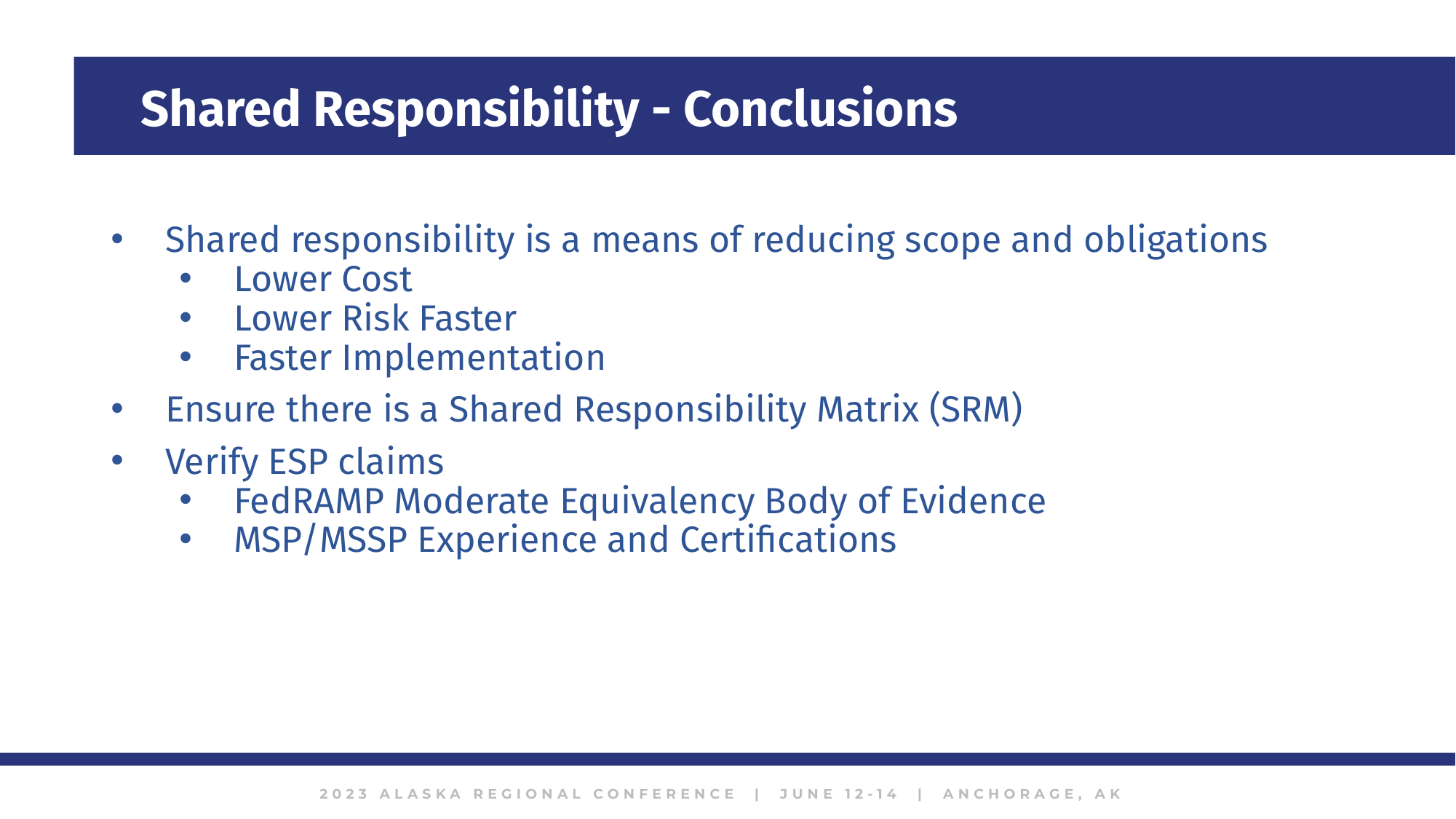

Shared Responsibility - Conclusions
Shared responsibility is a means of reducing scope and obligations
Lower Cost
Lower Risk Faster
Faster Implementation
Ensure there is a Shared Responsibility Matrix (SRM)
Verify ESP claims
FedRAMP Moderate Equivalency Body of Evidence
MSP/MSSP Experience and Certifications